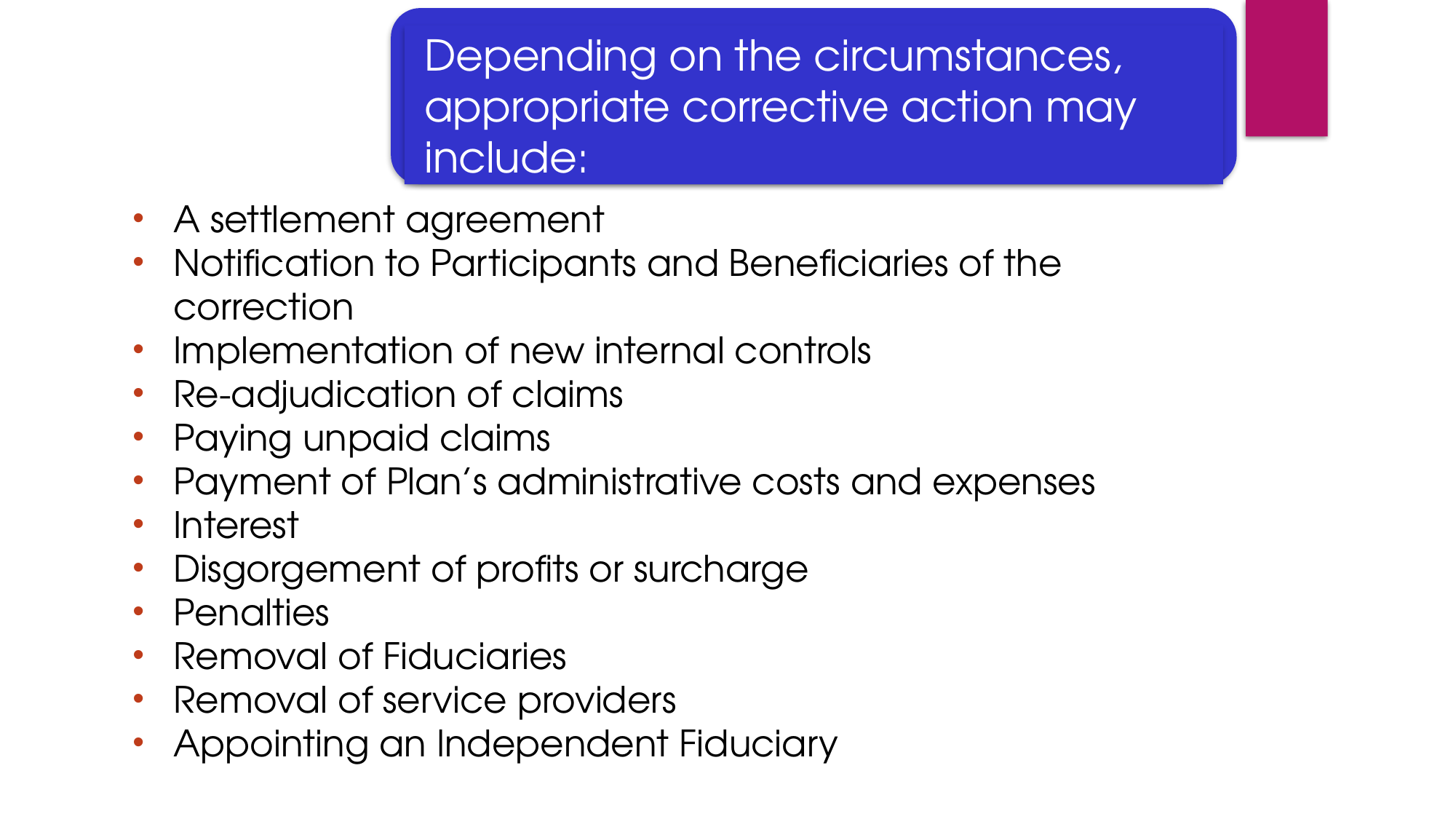

Depending on the circumstances, appropriate corrective action may include:
A settlement agreement
Notification to Participants and Beneficiaries of the correction
Implementation of new internal controls
Re-adjudication of claims
Paying unpaid claims
Payment of Plan’s administrative costs and expenses
Interest
Disgorgement of profits or surcharge
Penalties
Removal of Fiduciaries
Removal of service providers
Appointing an Independent Fiduciary